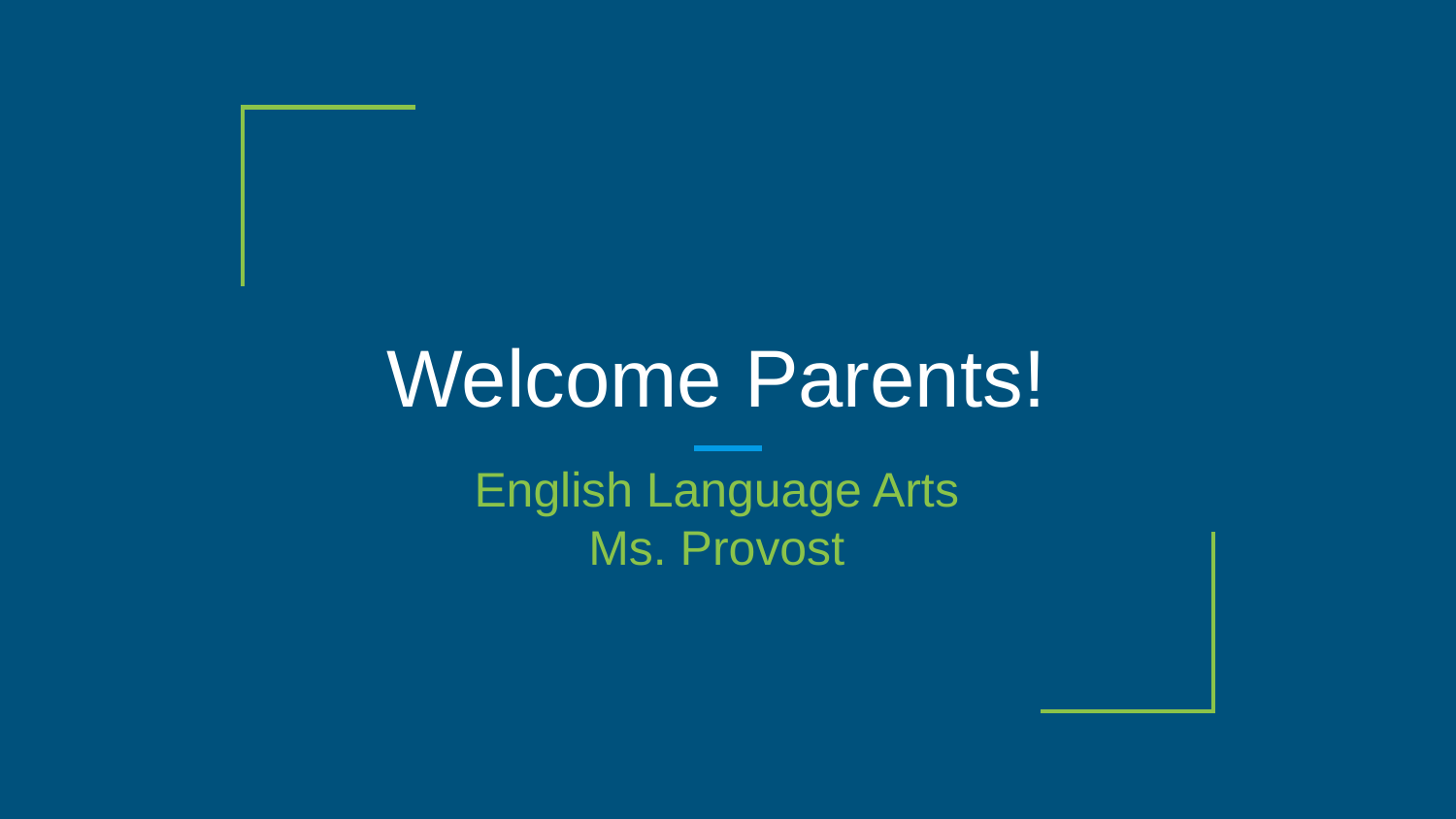

# Welcome Parents!
English Language Arts
Ms. Provost